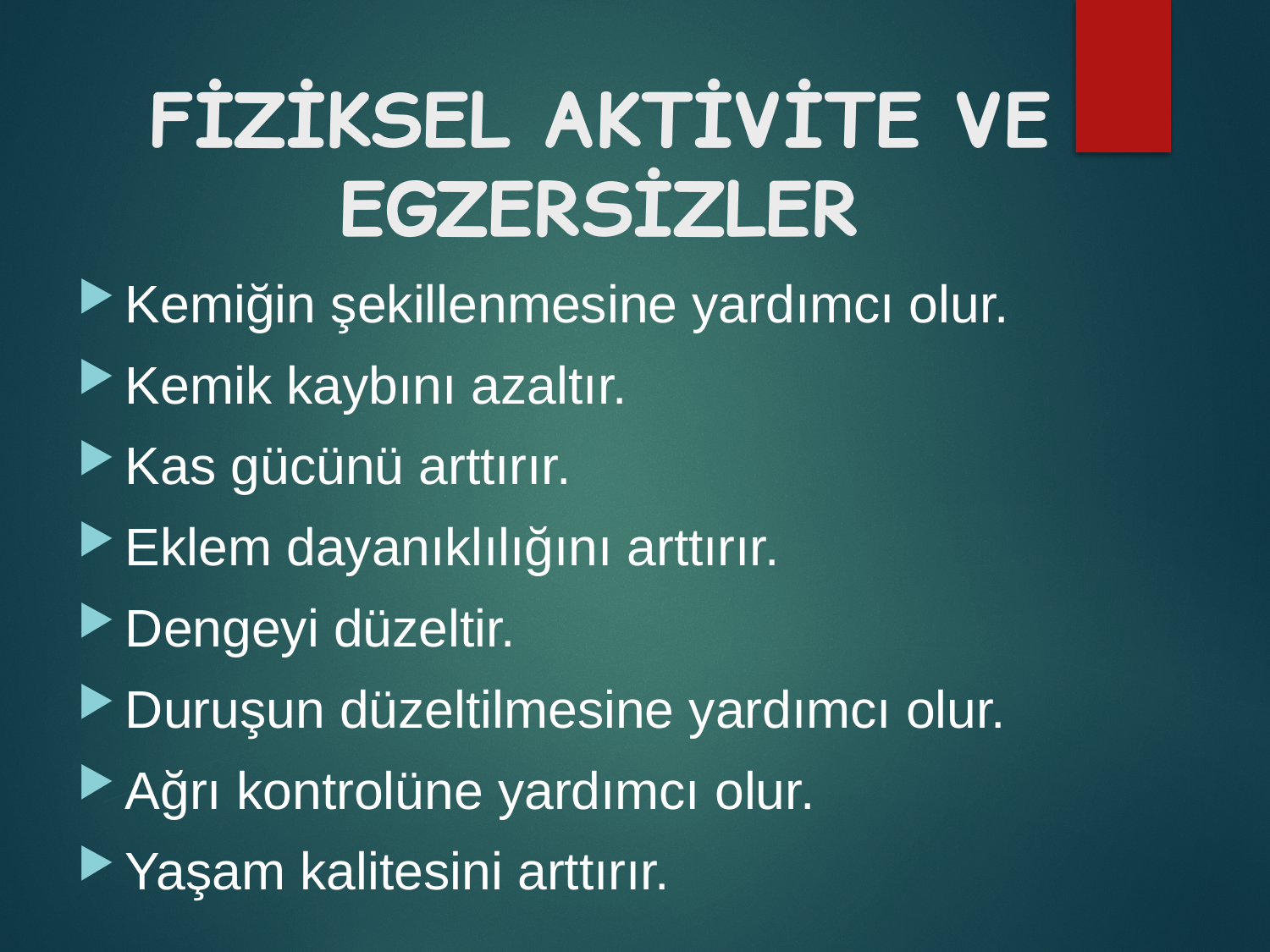

# FİZİKSEL AKTİVİTE VE EGZERSİZLER
Kemiğin şekillenmesine yardımcı olur.
Kemik kaybını azaltır.
Kas gücünü arttırır.
Eklem dayanıklılığını arttırır.
Dengeyi düzeltir.
Duruşun düzeltilmesine yardımcı olur.
Ağrı kontrolüne yardımcı olur.
Yaşam kalitesini arttırır.